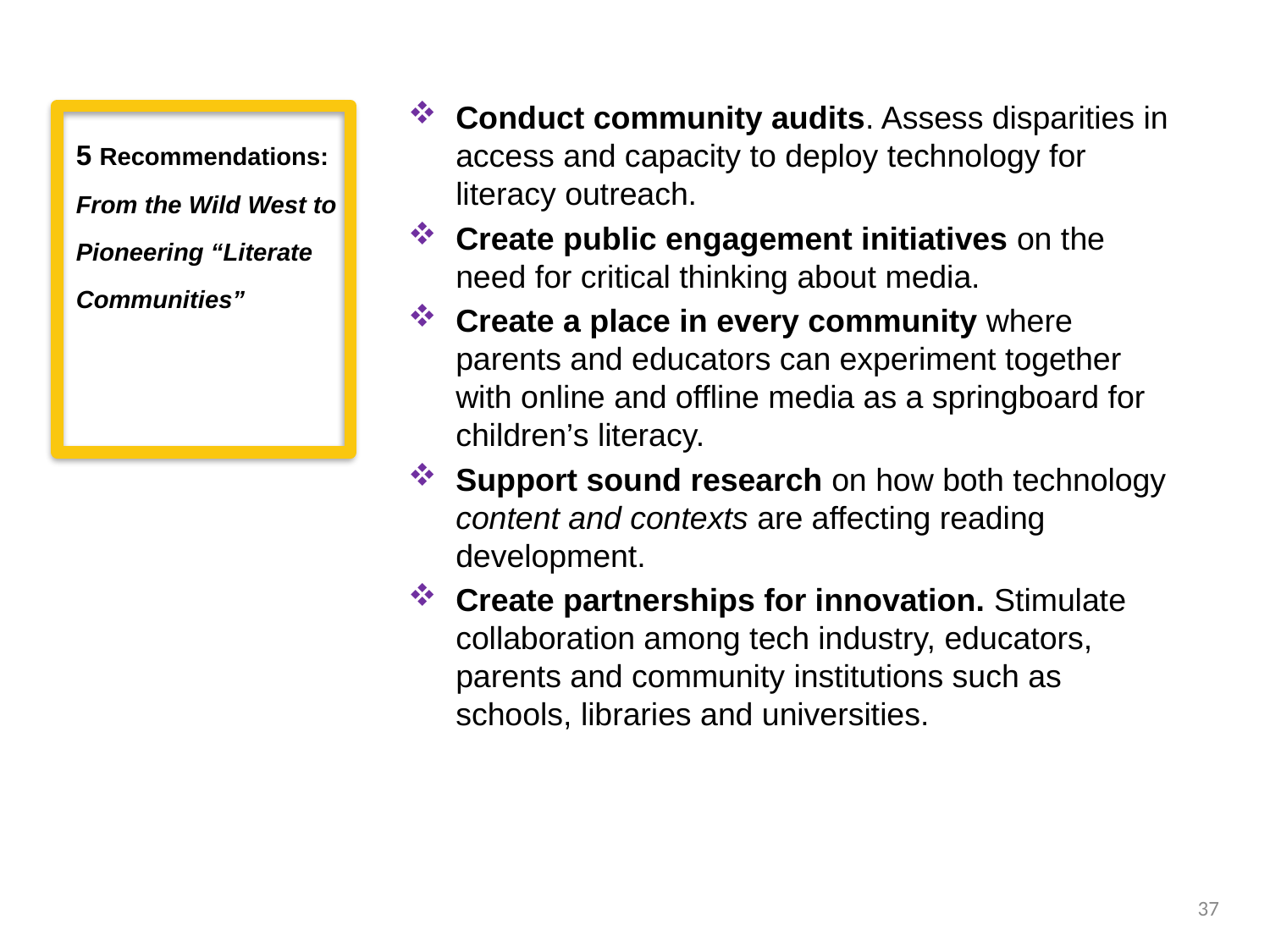

Conduct community audits. Assess disparities in access and capacity to deploy technology for literacy outreach.
Create public engagement initiatives on the need for critical thinking about media.
Create a place in every community where parents and educators can experiment together with online and offline media as a springboard for children’s literacy.
Support sound research on how both technology content and contexts are affecting reading development.
Create partnerships for innovation. Stimulate collaboration among tech industry, educators, parents and community institutions such as schools, libraries and universities.

5 Recommendations:
From the Wild West to Pioneering “Literate Communities”

37